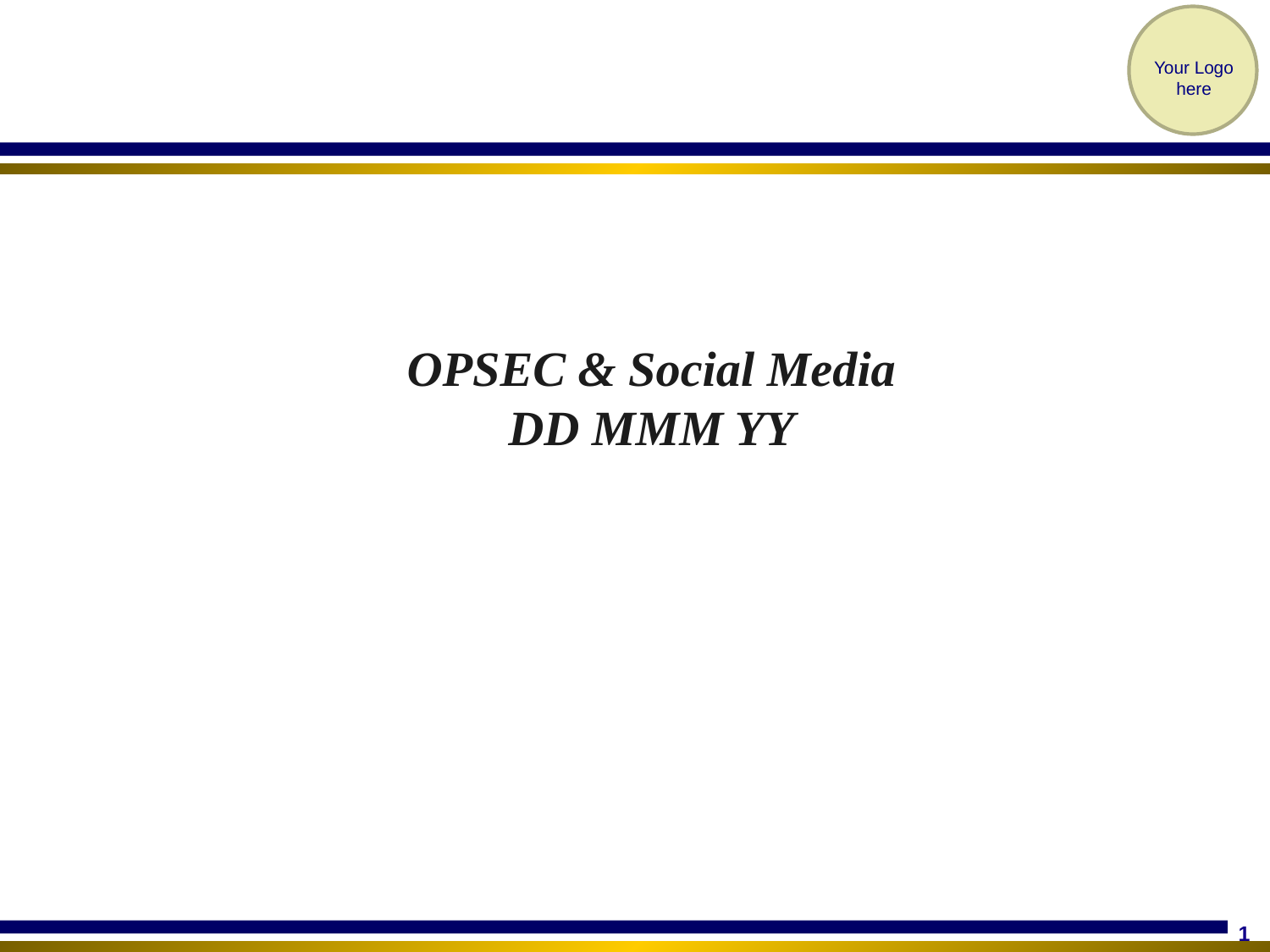

OPSEC & Social Media
DD MMM YY